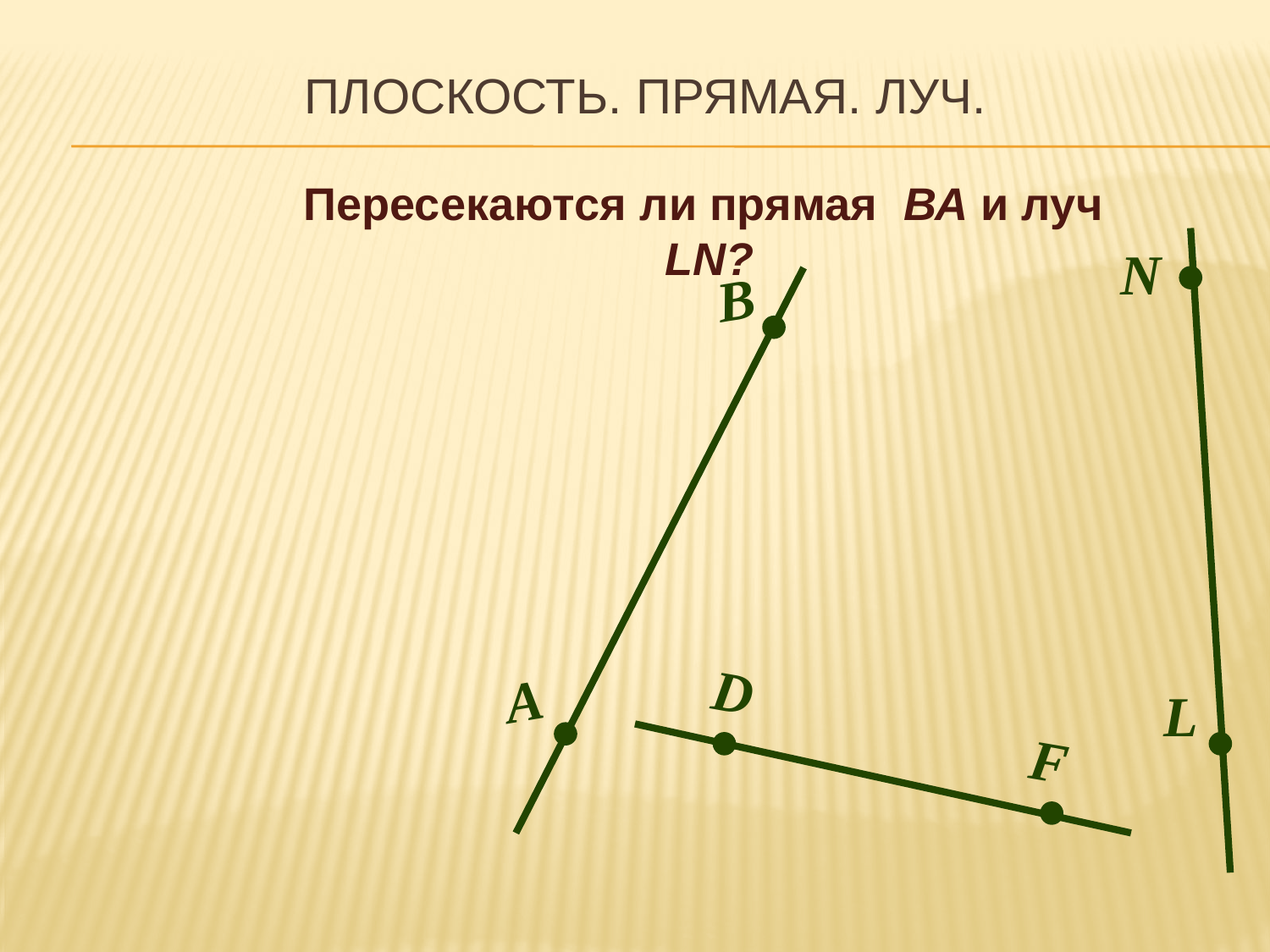

# Плоскость. Прямая. Луч.
Пересекаются ли прямая  ВА и луч  LN?
N
В

D
А
L
F